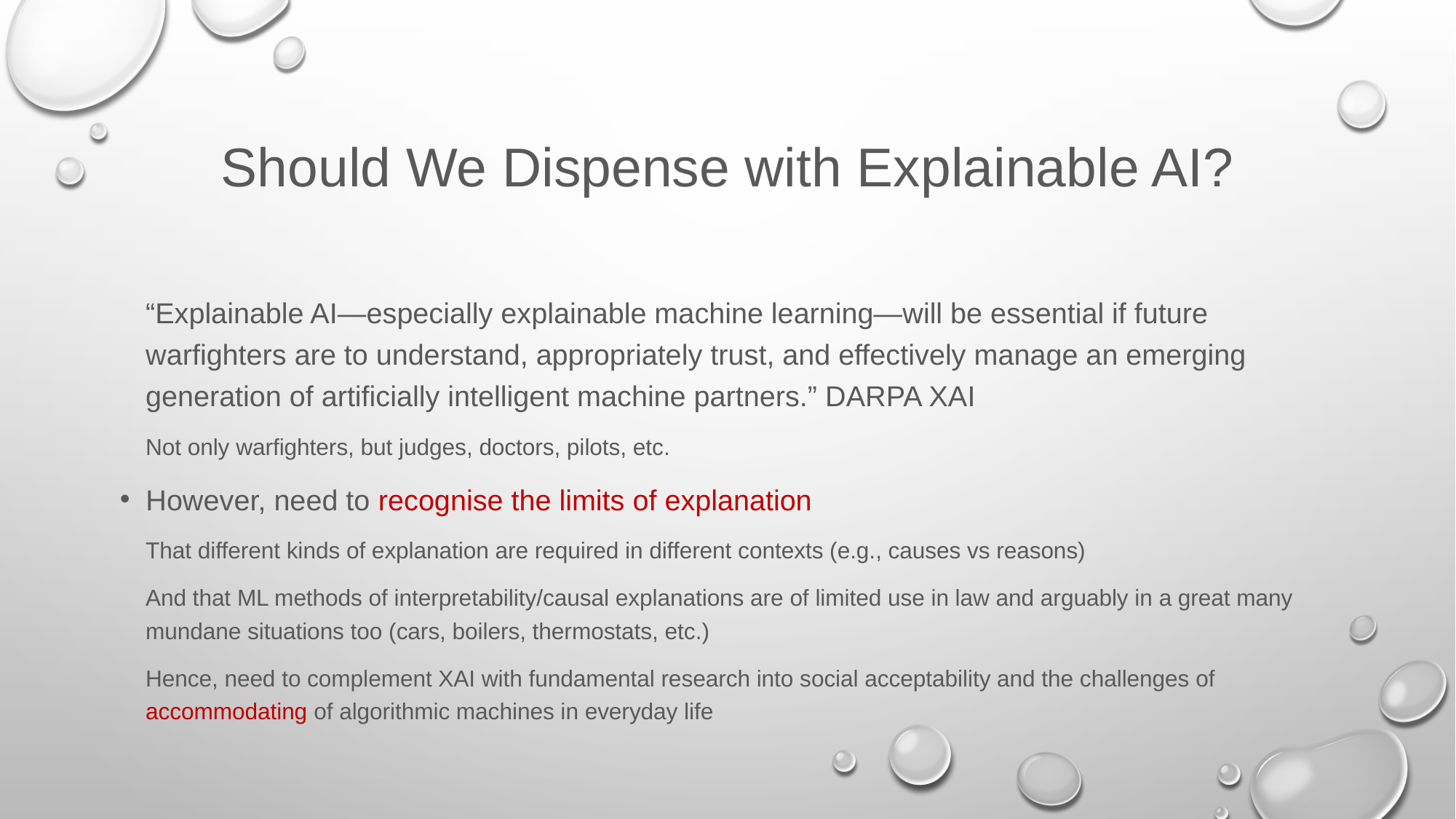

# Should We Dispense with Explainable AI?
“Explainable AI—especially explainable machine learning—will be essential if future warfighters are to understand, appropriately trust, and effectively manage an emerging generation of artificially intelligent machine partners.” DARPA XAI
Not only warfighters, but judges, doctors, pilots, etc.
However, need to recognise the limits of explanation
That different kinds of explanation are required in different contexts (e.g., causes vs reasons)
And that ML methods of interpretability/causal explanations are of limited use in law and arguably in a great many mundane situations too (cars, boilers, thermostats, etc.)
Hence, need to complement XAI with fundamental research into social acceptability and the challenges of accommodating of algorithmic machines in everyday life